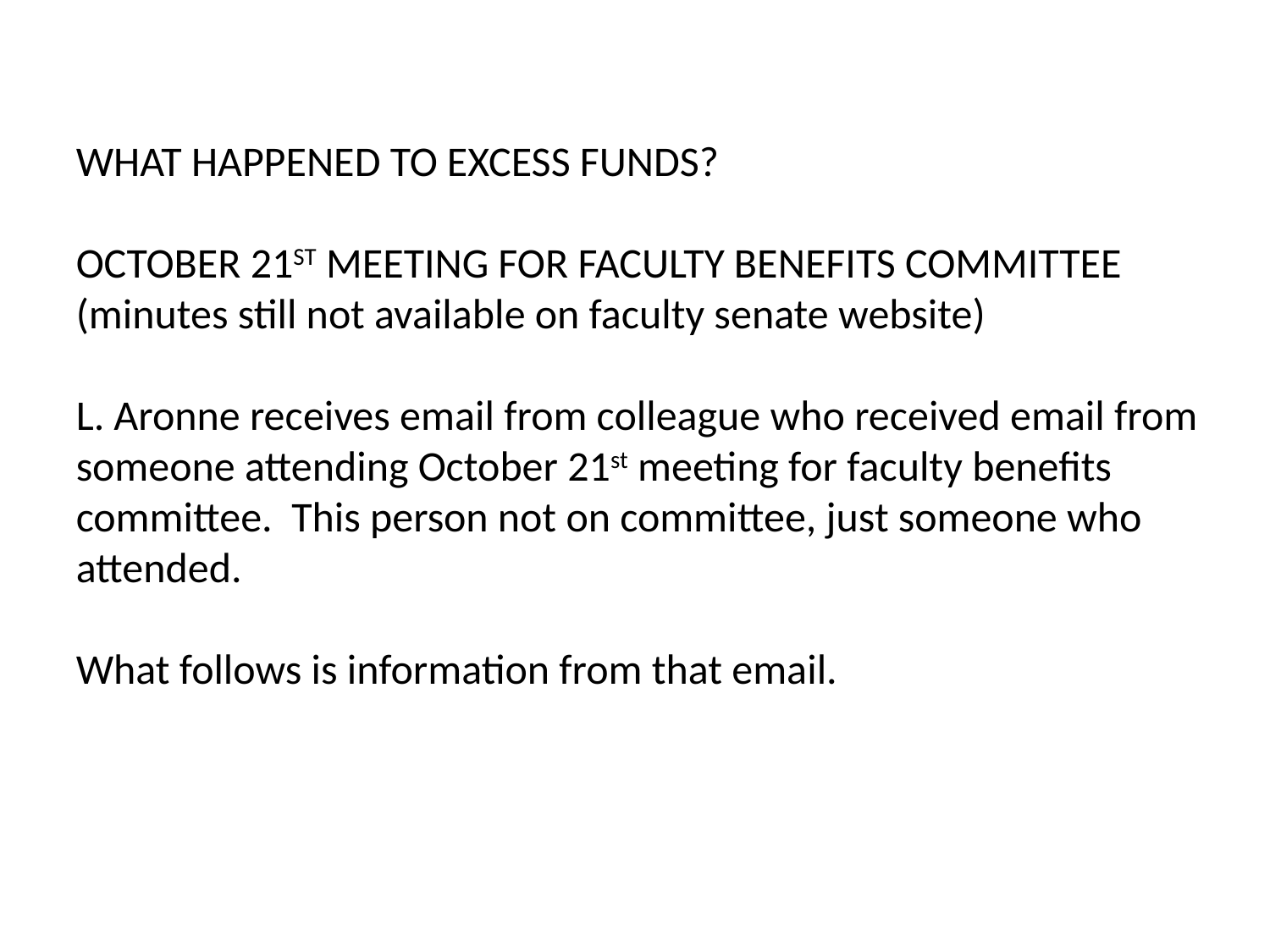

WHAT HAPPENED TO EXCESS FUNDS?

OCTOBER 21ST MEETING FOR FACULTY BENEFITS COMMITTEE
(minutes still not available on faculty senate website)

L. Aronne receives email from colleague who received email from someone attending October 21st meeting for faculty benefits committee.  This person not on committee, just someone who attended.

What follows is information from that email.